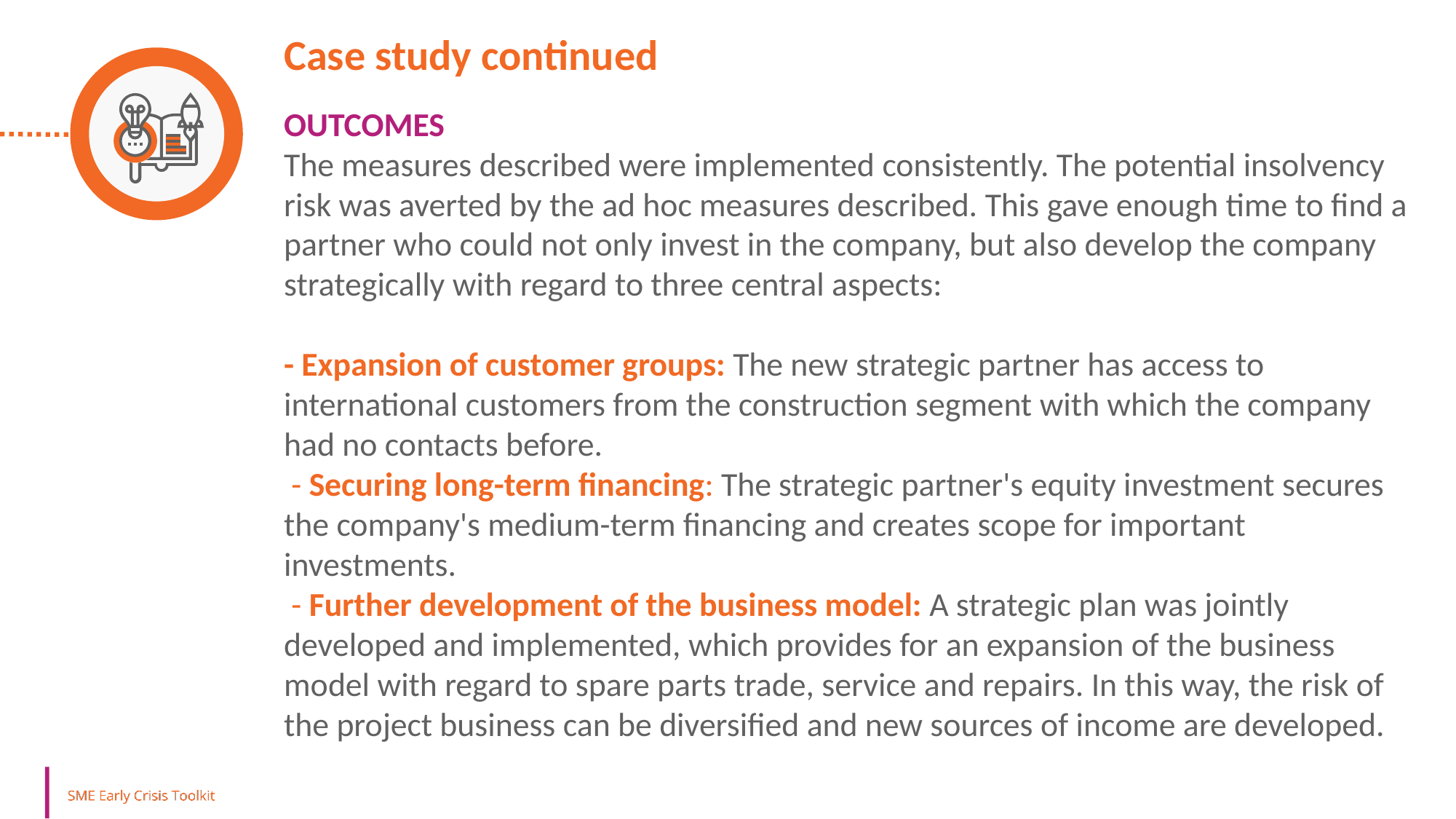

Case study continued

OUTCOMES
The measures described were implemented consistently. The potential insolvency risk was averted by the ad hoc measures described. This gave enough time to find a partner who could not only invest in the company, but also develop the company strategically with regard to three central aspects:

- Expansion of customer groups: The new strategic partner has access to international customers from the construction segment with which the company had no contacts before.
 - Securing long-term financing: The strategic partner's equity investment secures the company's medium-term financing and creates scope for important investments.
 - Further development of the business model: A strategic plan was jointly developed and implemented, which provides for an expansion of the business model with regard to spare parts trade, service and repairs. In this way, the risk of the project business can be diversified and new sources of income are developed.